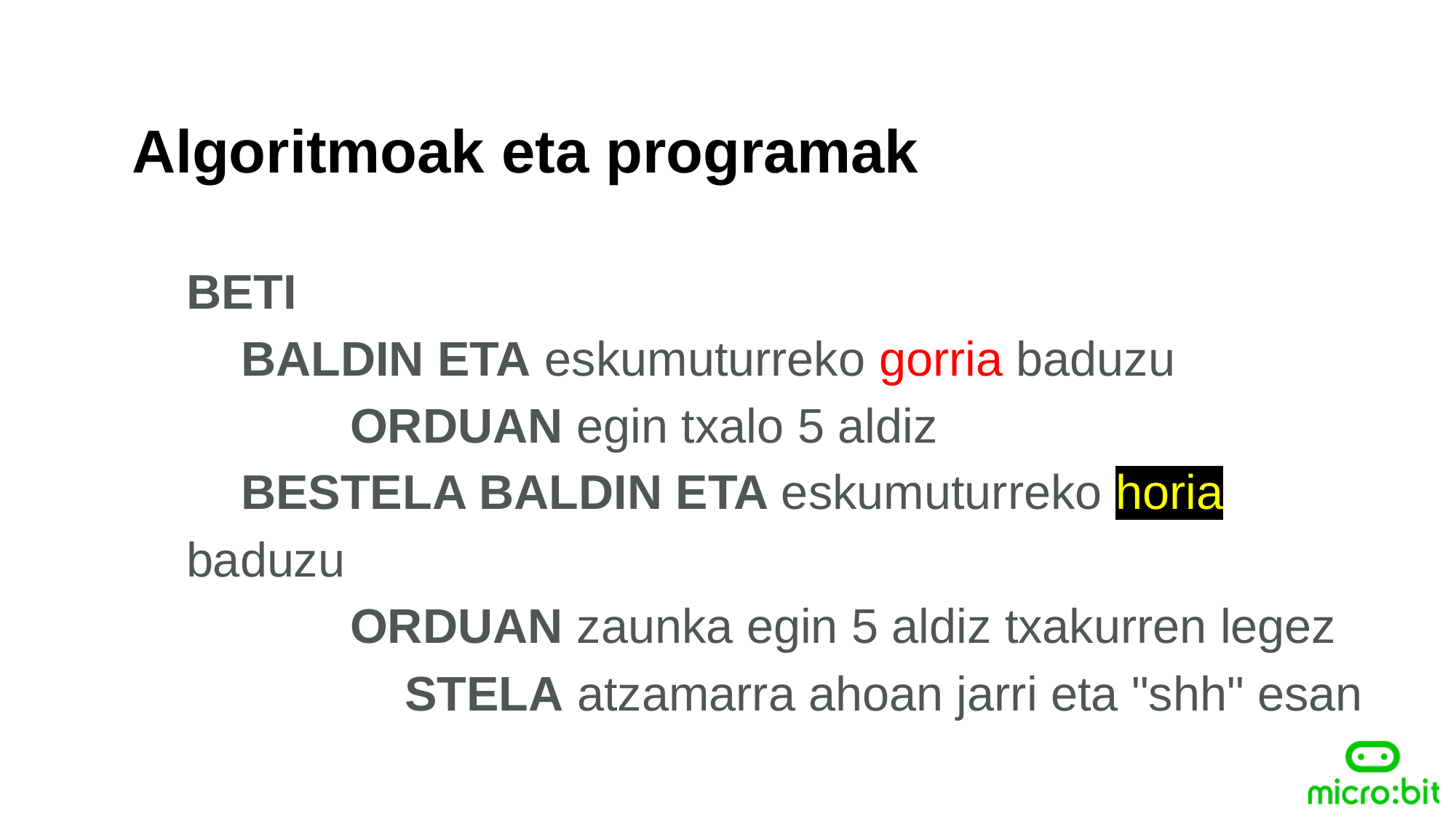

Algoritmoak eta programak

BETI
BALDIN ETA eskumuturreko gorria baduzu
ORDUAN egin txalo 5 aldiz
BESTELA BALDIN ETA eskumuturreko horia baduzu
ORDUAN zaunka egin 5 aldiz txakurren legez
		STELA atzamarra ahoan jarri eta "shh" esan